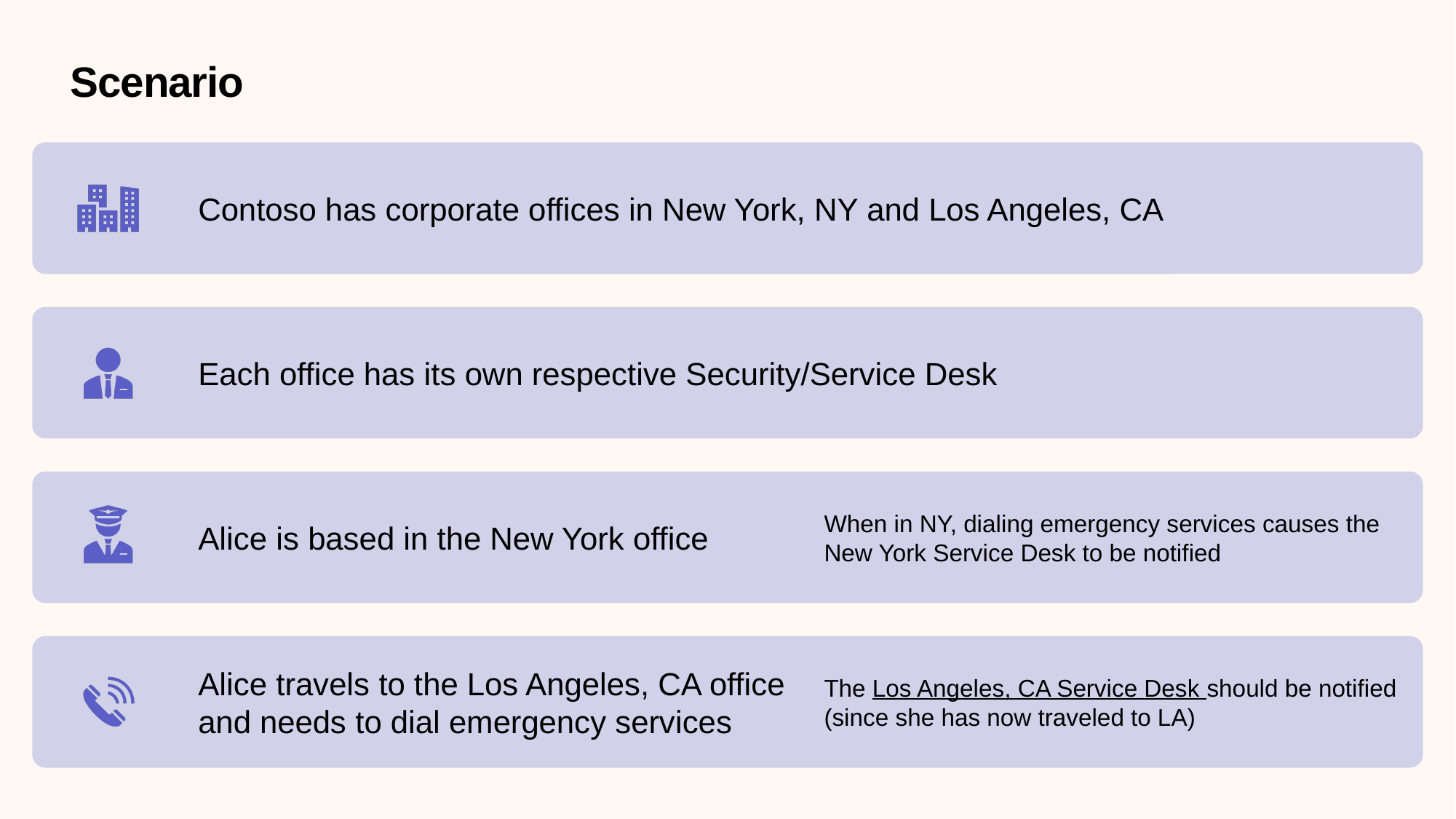

# Scenario
Contoso has corporate offices in New York, NY and Los Angeles, CA
Each office has its own respective Security/Service Desk
Alice is based in the New York office
When in NY, dialing emergency services causes the New York Service Desk to be notified
Alice travels to the Los Angeles, CA office and needs to dial emergency services
The Los Angeles, CA Service Desk should be notified (since she has now traveled to LA)